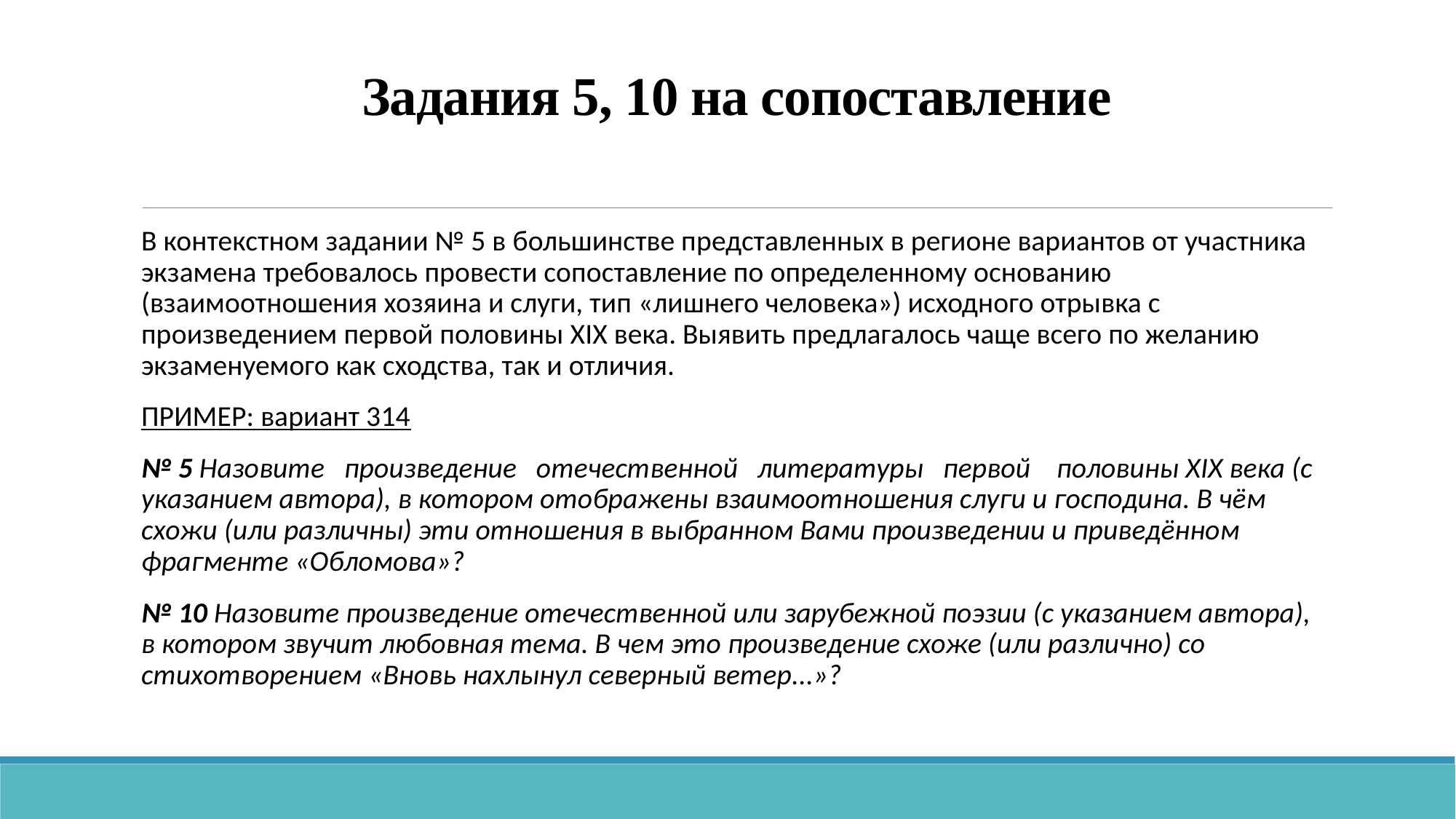

# Задания 5, 10 на сопоставление
В контекстном задании № 5 в большинстве представленных в регионе вариантов от участника экзамена требовалось провести сопоставление по определенному основанию  (взаимоотношения хозяина и слуги, тип «лишнего человека») исходного отрывка с произведением первой половины ХIХ века. Выявить предлагалось чаще всего по желанию экзаменуемого как сходства, так и отличия.
ПРИМЕР: вариант 314
№ 5 Назовите   произведение   отечественной   литературы   первой    половины ХIХ века (с указанием автора), в котором отображены взаимоотношения слуги и господина. В чём схожи (или различны) эти отношения в выбранном Вами произведении и приведённом фрагменте «Обломова»?
№ 10 Назовите произведение отечественной или зарубежной поэзии (с указанием автора), в котором звучит любовная тема. В чем это произведение схоже (или различно) со стихотворением «Вновь нахлынул северный ветер...»?